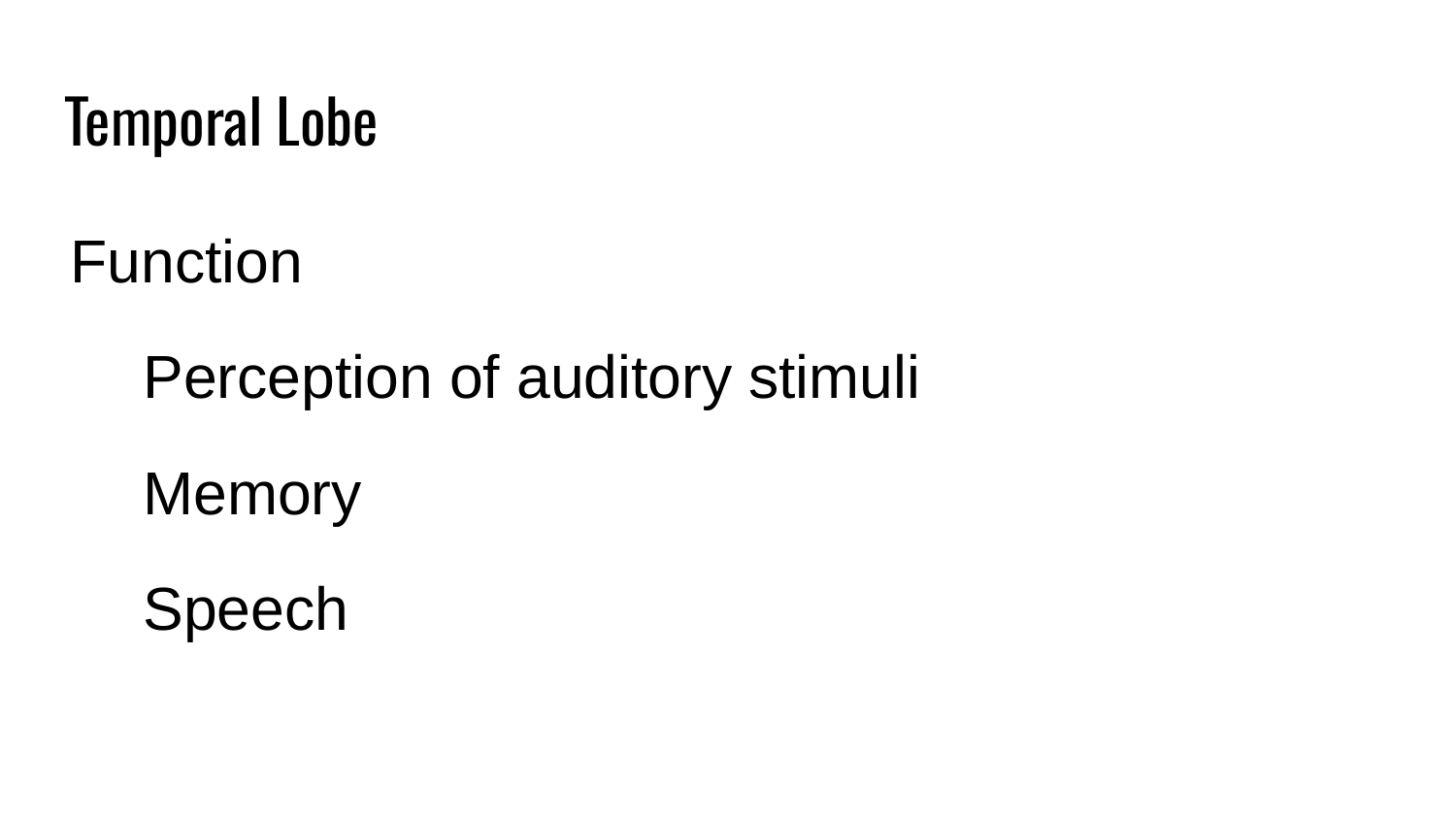

# Temporal Lobe

Function
Perception of auditory stimuli
Memory
Speech